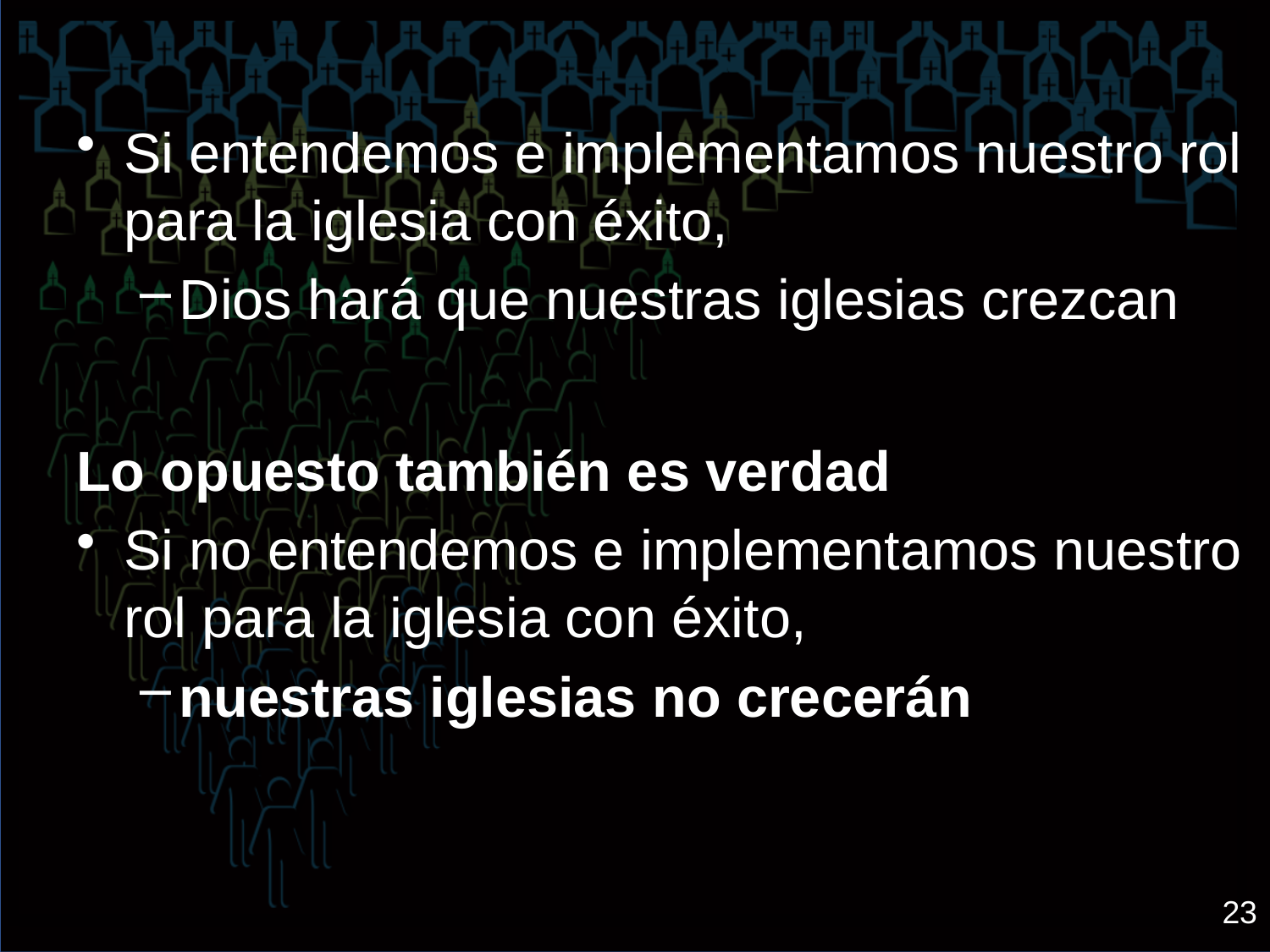

Si entendemos e implementamos nuestro rol para la iglesia con éxito,
Dios hará que nuestras iglesias crezcan

Lo opuesto también es verdad
Si no entendemos e implementamos nuestro rol para la iglesia con éxito,
nuestras iglesias no crecerán
23